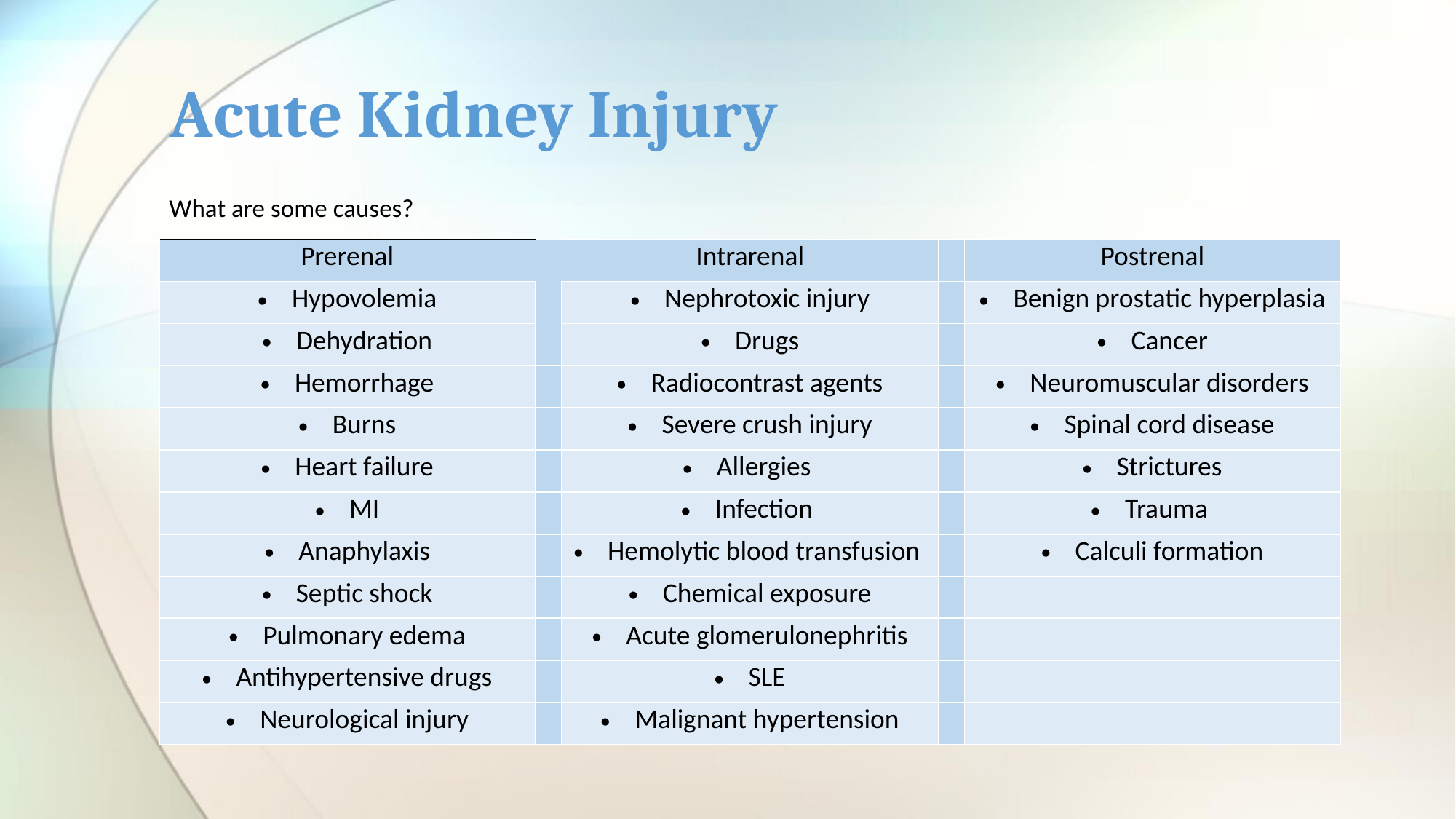

# Acute Kidney Injury
What are some causes?

| Prerenal |  | Intrarenal |  | Postrenal |
| --- | --- | --- | --- | --- |
| Hypovolemia |  | Nephrotoxic injury |  | Benign prostatic hyperplasia |
| Dehydration |  | Drugs |  | Cancer |
| Hemorrhage |  | Radiocontrast agents |  | Neuromuscular disorders |
| Burns |  | Severe crush injury |  | Spinal cord disease |
| Heart failure |  | Allergies |  | Strictures |
| MI |  | Infection |  | Trauma |
| Anaphylaxis |  | Hemolytic blood transfusion |  | Calculi formation |
| Septic shock |  | Chemical exposure |  |  |
| Pulmonary edema |  | Acute glomerulonephritis |  |  |
| Antihypertensive drugs |  | SLE |  |  |
| Neurological injury |  | Malignant hypertension |  |  |